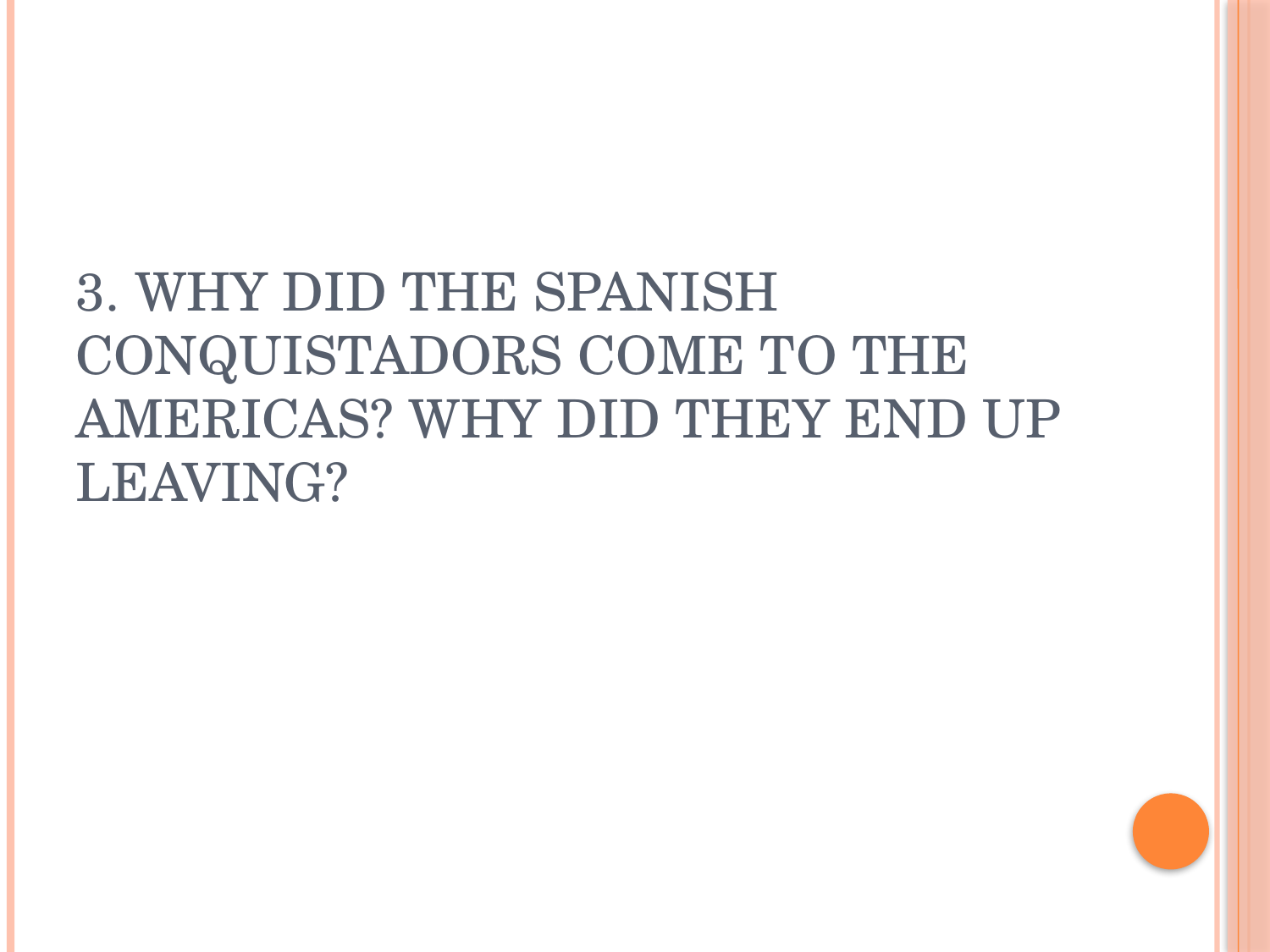

# 3. Why did the Spanish Conquistadors come to the Americas? Why did they end up leaving?